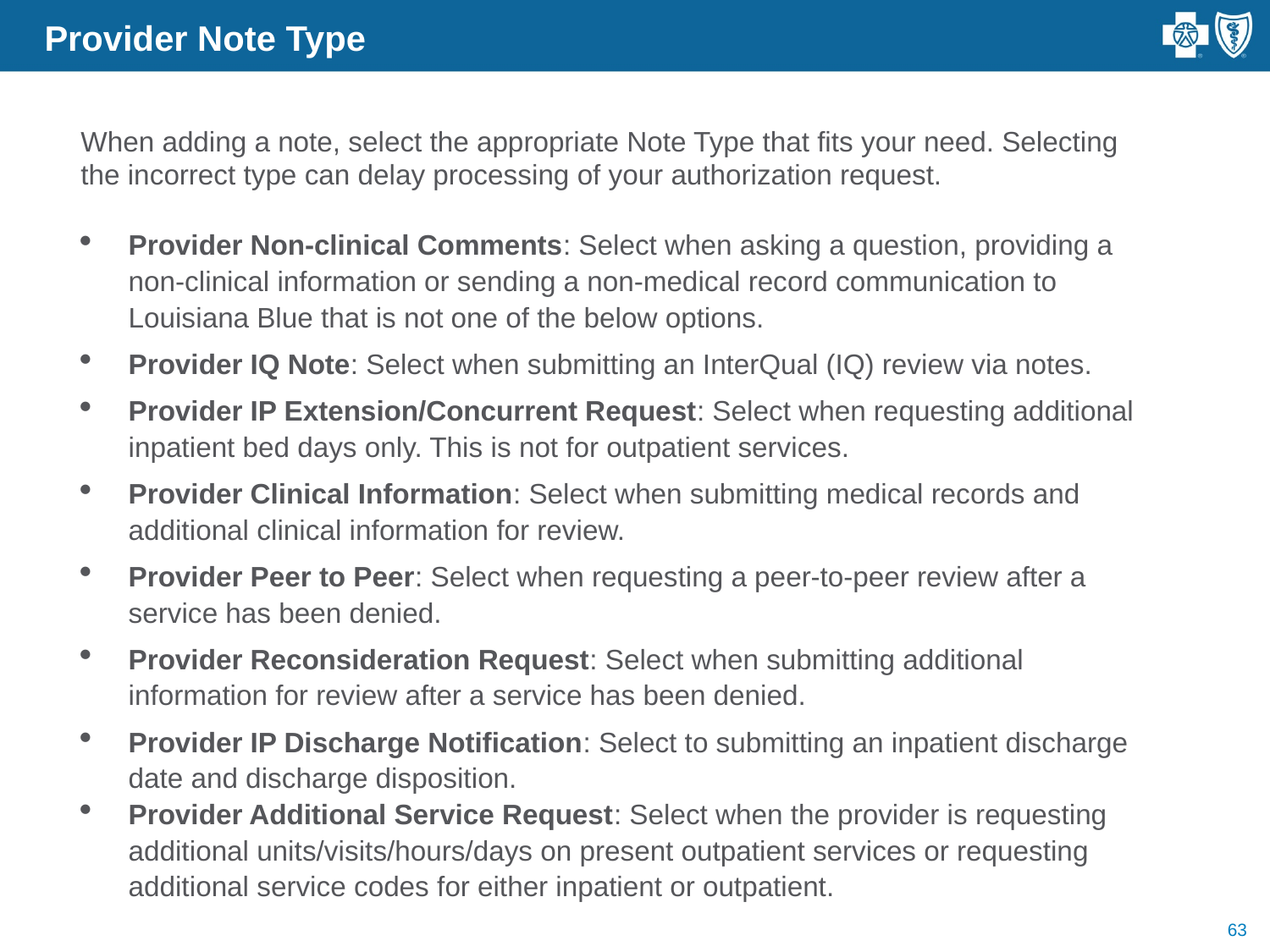

# Provider Note Type
When adding a note, select the appropriate Note Type that fits your need. Selecting the incorrect type can delay processing of your authorization request.

Provider Non-clinical Comments: Select when asking a question, providing a non-clinical information or sending a non-medical record communication to Louisiana Blue that is not one of the below options.
Provider IQ Note: Select when submitting an InterQual (IQ) review via notes.
Provider IP Extension/Concurrent Request: Select when requesting additional inpatient bed days only. This is not for outpatient services.
Provider Clinical Information: Select when submitting medical records and additional clinical information for review.
Provider Peer to Peer: Select when requesting a peer-to-peer review after a service has been denied.
Provider Reconsideration Request: Select when submitting additional information for review after a service has been denied.
Provider IP Discharge Notification: Select to submitting an inpatient discharge date and discharge disposition.
Provider Additional Service Request: Select when the provider is requesting additional units/visits/hours/days on present outpatient services or requesting additional service codes for either inpatient or outpatient.